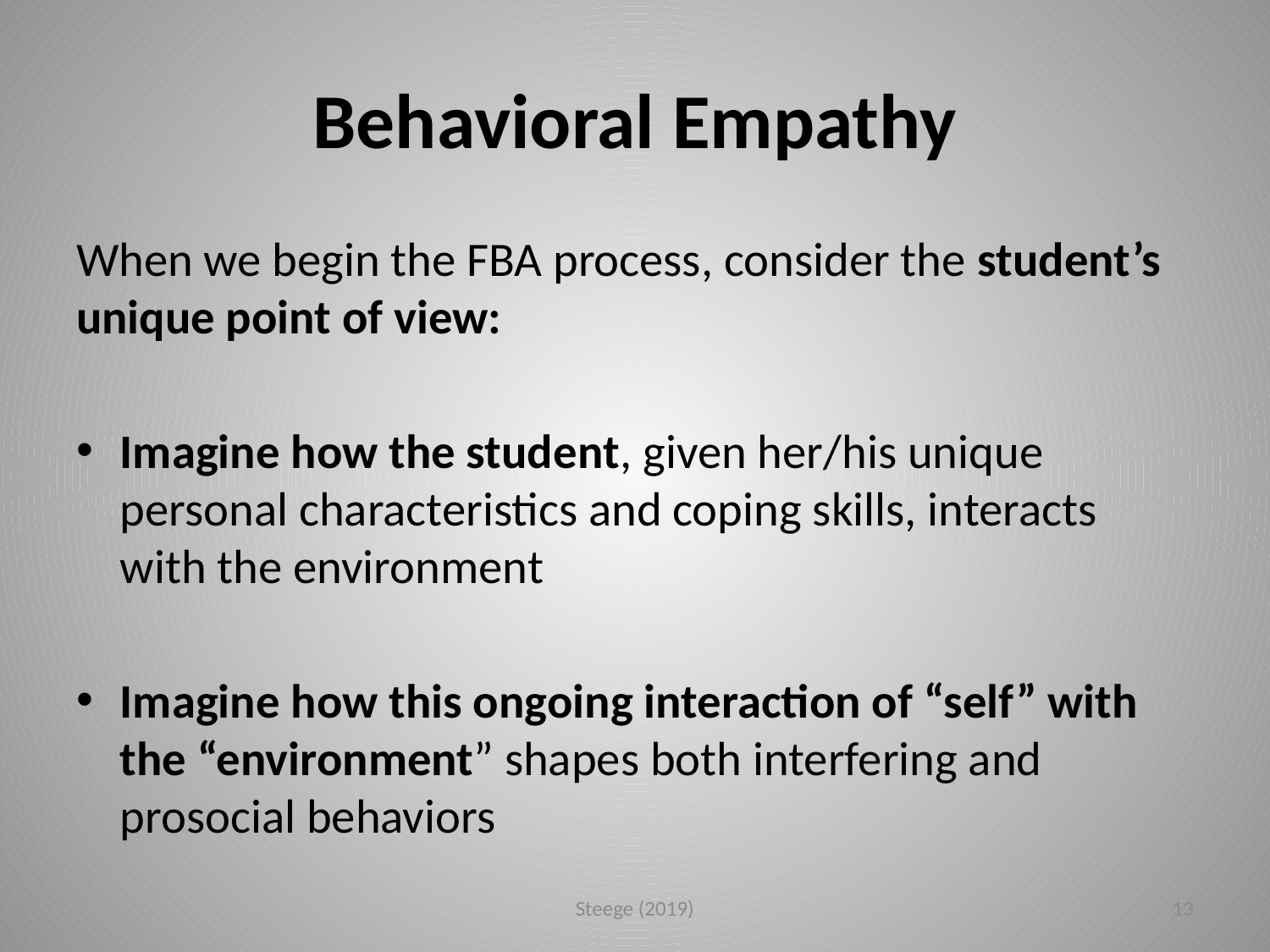

# Behavioral Empathy
When we begin the FBA process, consider the student’s unique point of view:

Imagine how the student, given her/his unique personal characteristics and coping skills, interacts with the environment

Imagine how this ongoing interaction of “self” with the “environment” shapes both interfering and prosocial behaviors

Steege (2019)
13